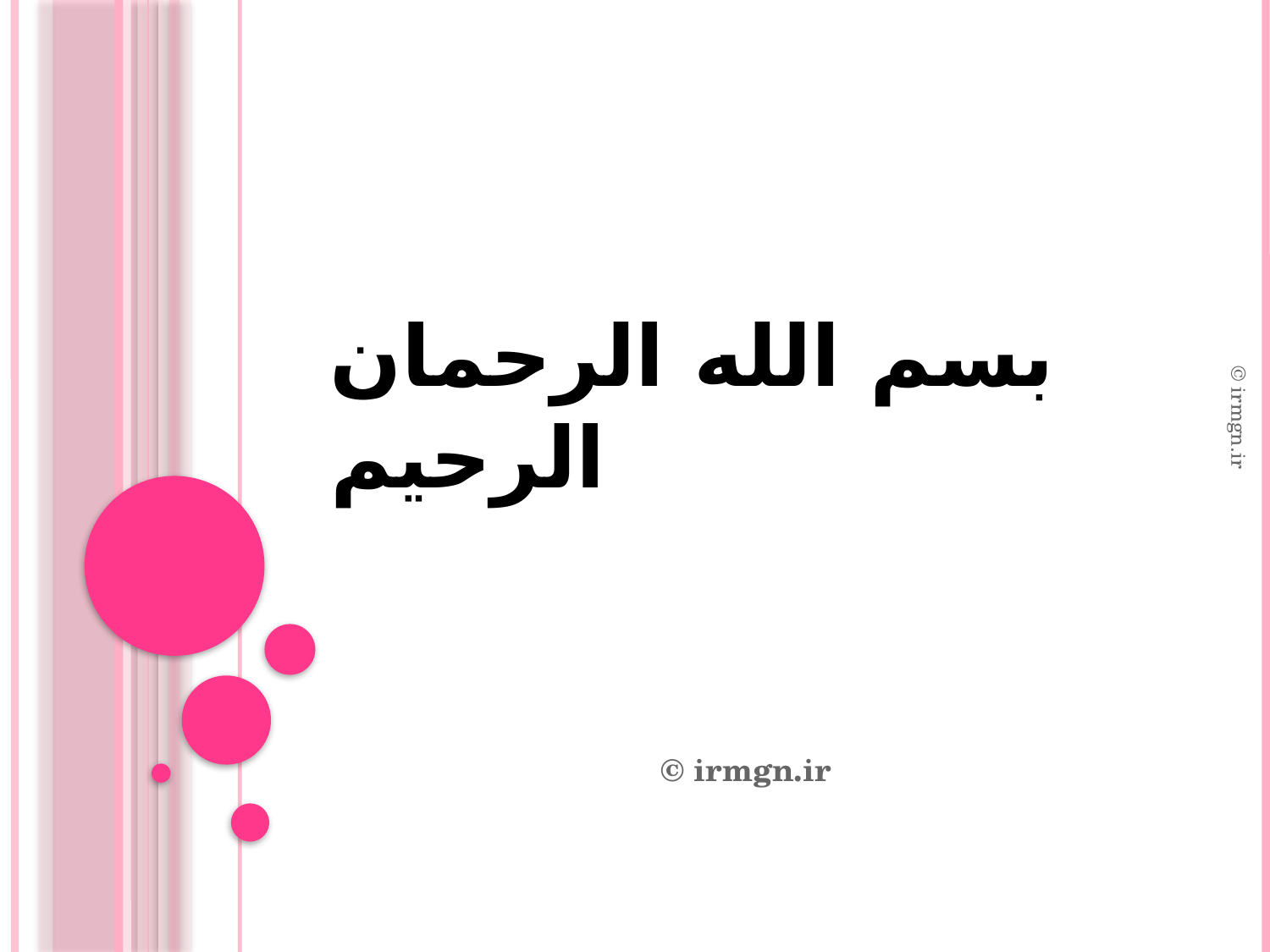

# بسم الله الرحمان الرحیم
© irmgn.ir

© irmgn.ir